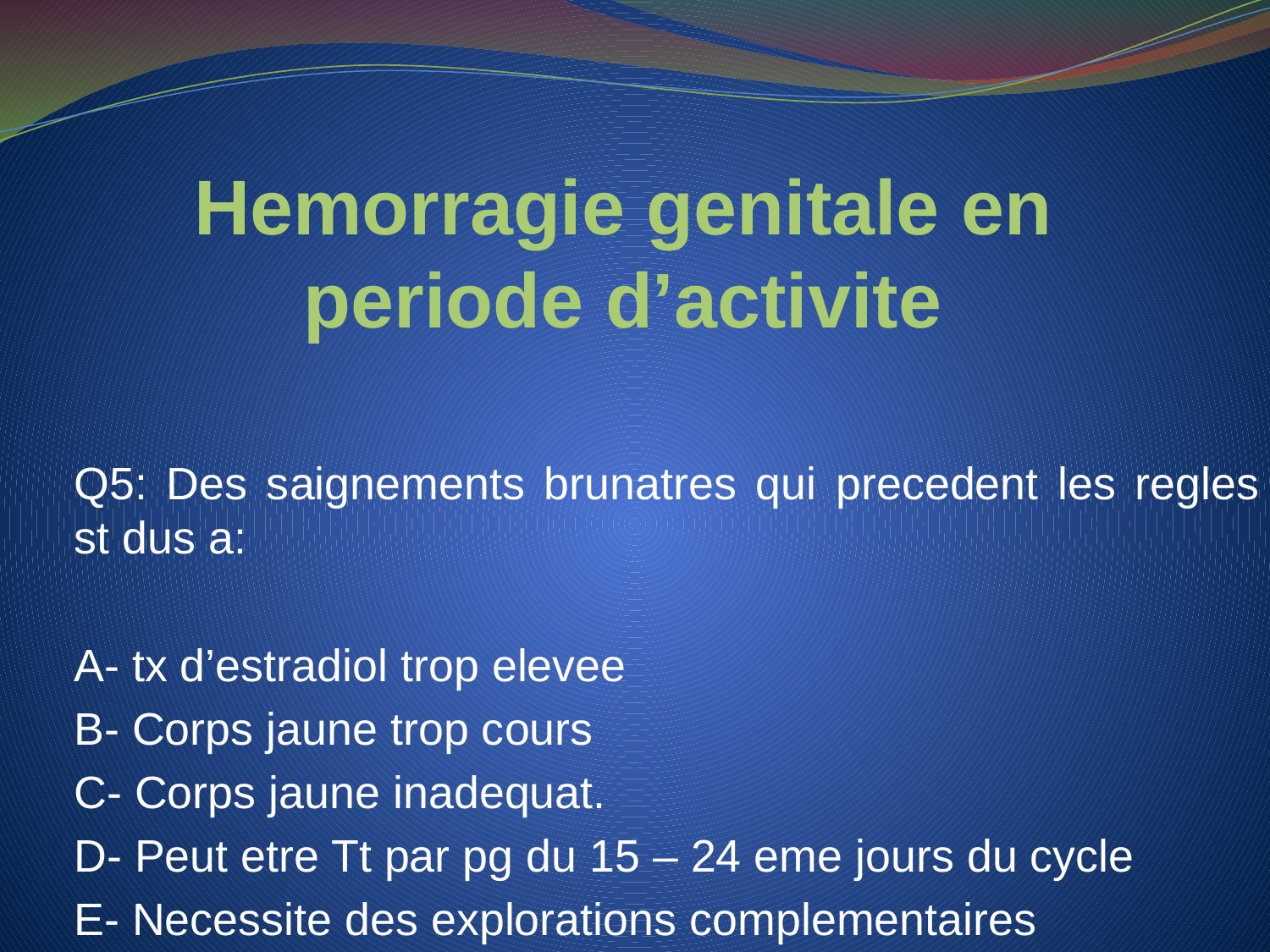

# Hemorragie genitale en periode d’activite
Q5: Des saignements brunatres qui precedent les regles st dus a:

A- tx d’estradiol trop elevee
B- Corps jaune trop cours
C- Corps jaune inadequat.
D- Peut etre Tt par pg du 15 – 24 eme jours du cycle
E- Necessite des explorations complementaires